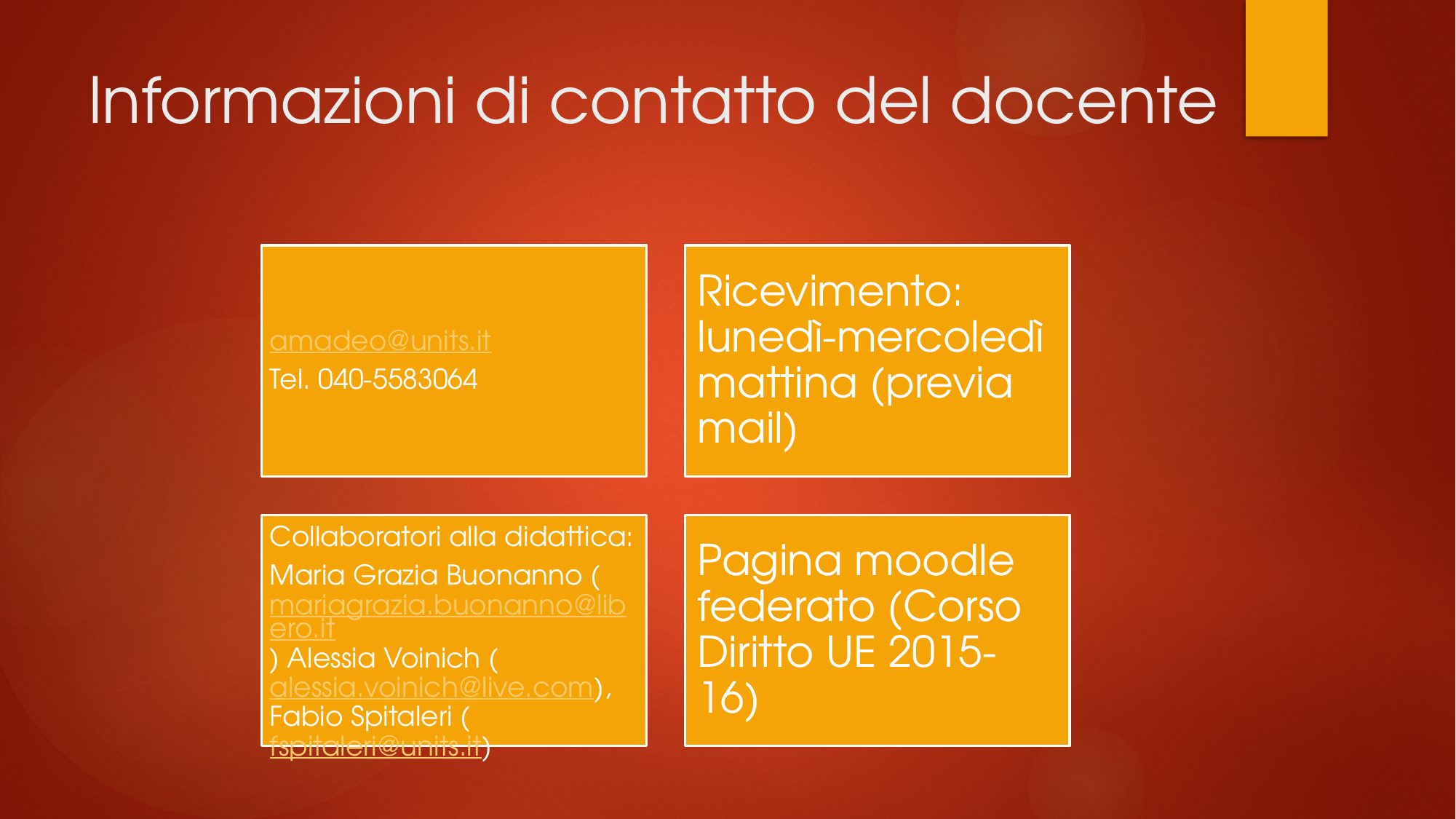

# Informazioni di contatto del docente
amadeo@units.it
Tel. 040-5583064
Ricevimento: lunedì-mercoledì mattina (previa mail)
Collaboratori alla didattica:
Maria Grazia Buonanno (mariagrazia.buonanno@libero.it) Alessia Voinich (alessia.voinich@live.com), Fabio Spitaleri (fspitaleri@units.it)
Pagina moodle federato (Corso Diritto UE 2015-16)